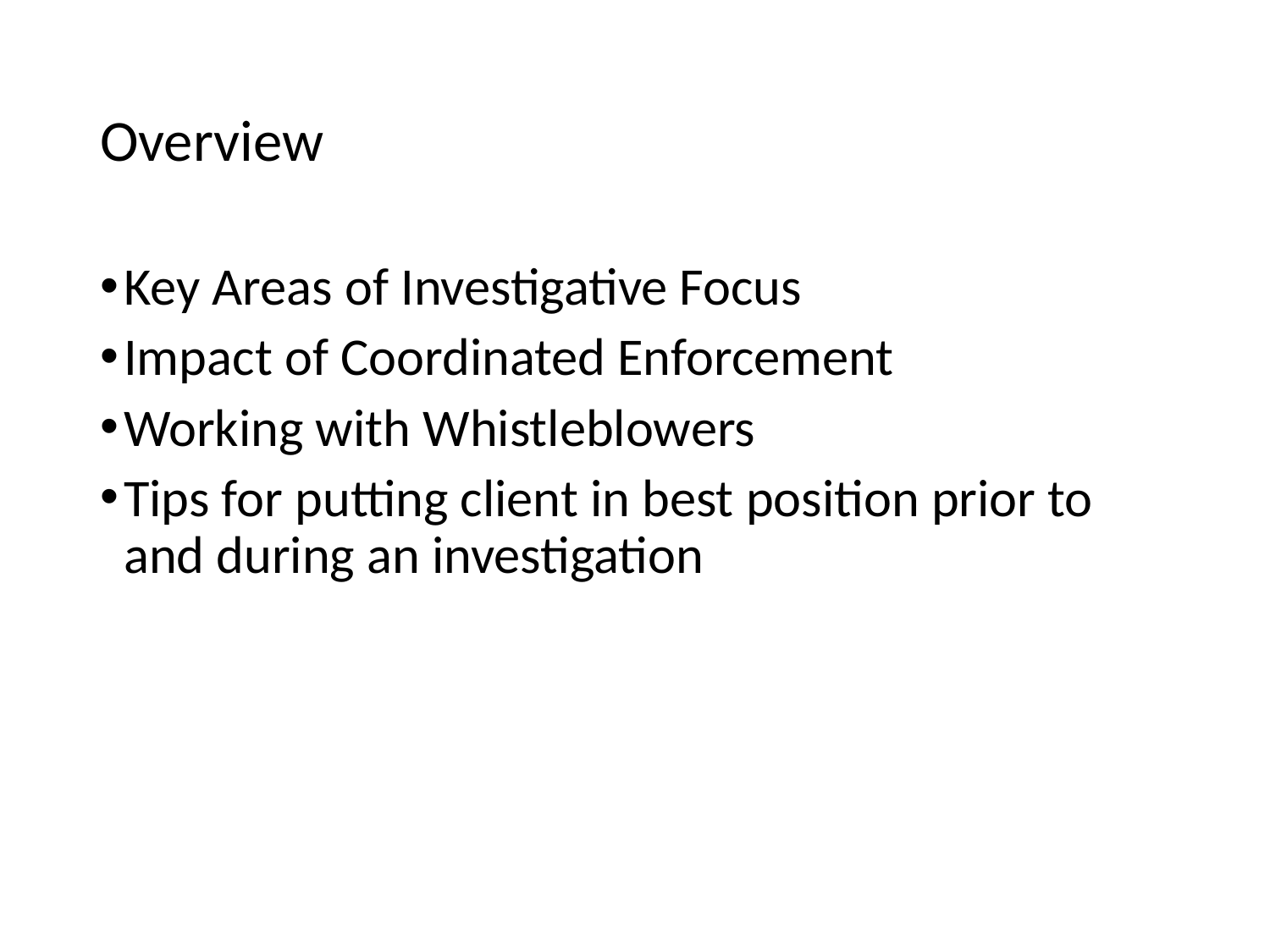

# Overview
Key Areas of Investigative Focus
Impact of Coordinated Enforcement
Working with Whistleblowers
Tips for putting client in best position prior to and during an investigation